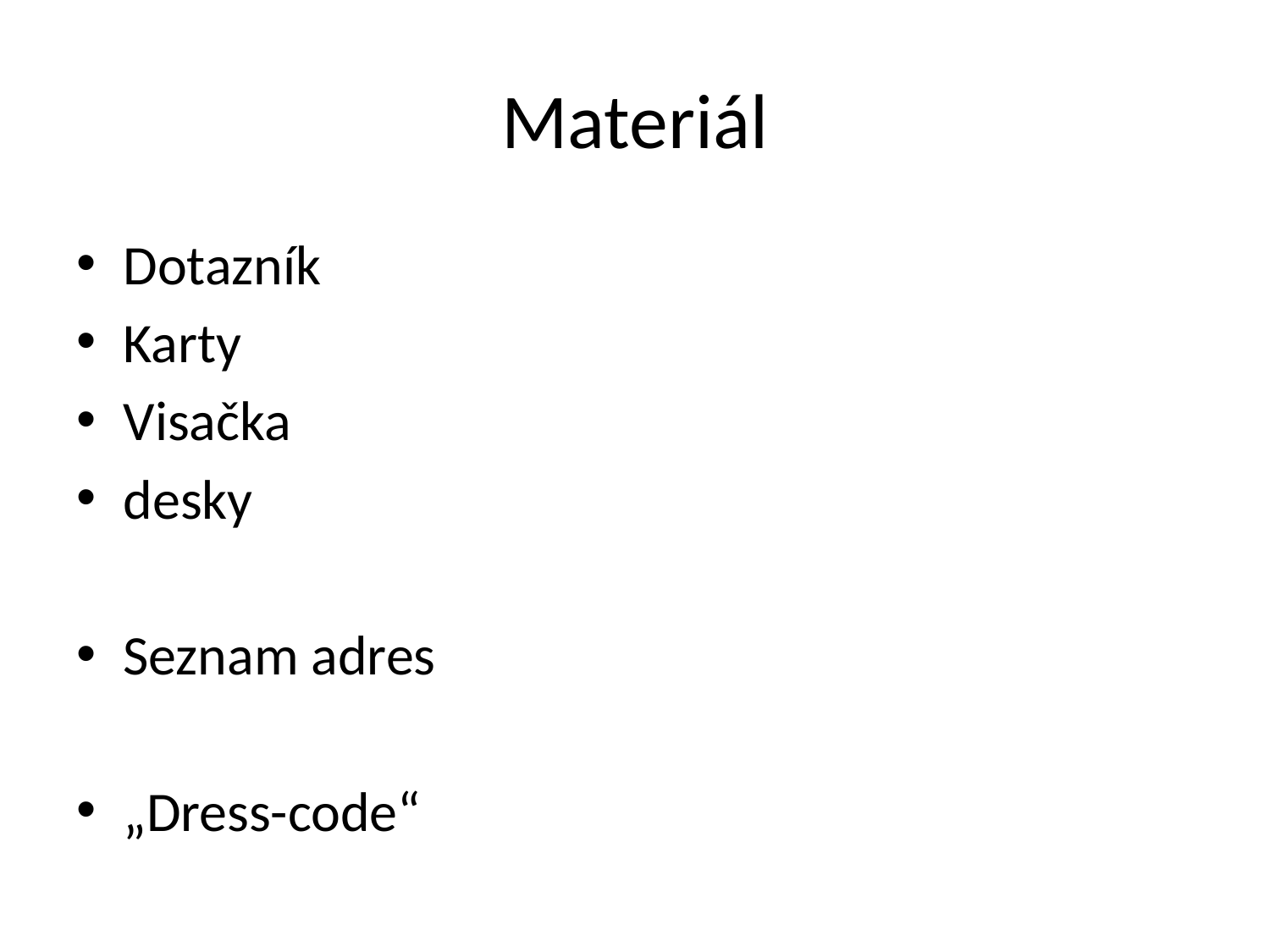

# Materiál
Dotazník
Karty
Visačka
desky

Seznam adres

„Dress-code“